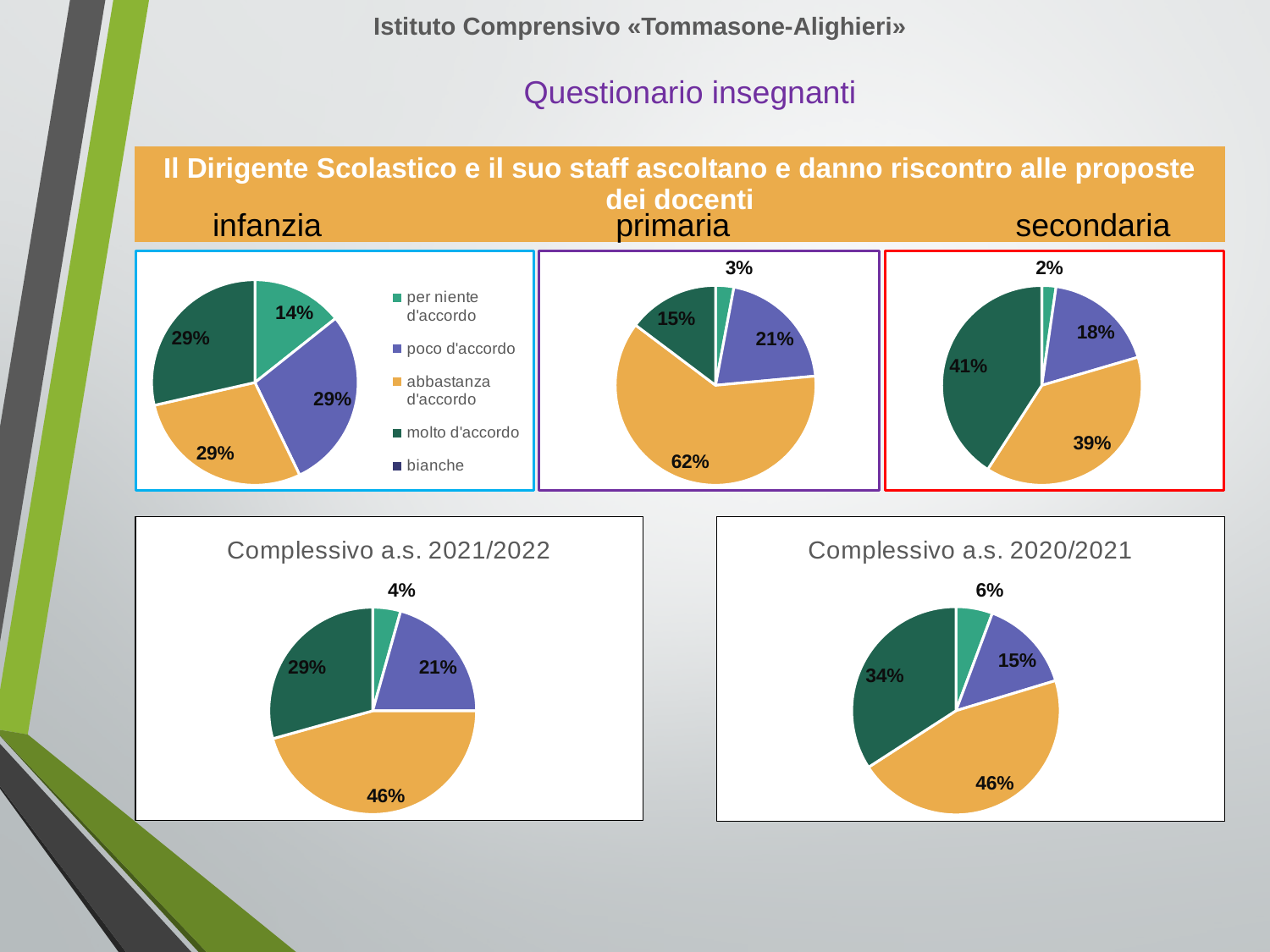

Istituto Comprensivo «Tommasone-Alighieri»
Questionario insegnanti
| Il Dirigente Scolastico e il suo staff ascoltano e danno riscontro alle proposte dei docenti |
| --- |
infanzia
primaria
secondaria

### Chart

| Category | 21) Il Dirigente Scolastico e il suo staff ascoltano e danno riscontro alle proposte dei docenti   |
|---|---|
| per niente d'accordo | 1.0 |
| poco d'accordo | 8.0 |
| abbastanza d'accordo | 17.0 |
| molto d'accordo | 18.0 |
| bianche | 0.0 |

### Chart

| Category | 21) Il Dirigente Scolastico e il suo staff ascoltano e danno riscontro alle proposte dei docenti   |
|---|---|
| per niente d'accordo | 2.0 |
| poco d'accordo | 4.0 |
| abbastanza d'accordo | 4.0 |
| molto d'accordo | 4.0 |
| bianche | 0.0 |

### Chart

| Category | 21) Il Dirigente Scolastico e il suo staff ascoltano e danno riscontro alle proposte dei docenti   |
|---|---|
| per niente d'accordo | 1.0 |
| poco d'accordo | 7.0 |
| abbastanza d'accordo | 21.0 |
| molto d'accordo | 5.0 |
| bianche | 0.0 |

### Chart: Complessivo a.s. 2020/2021

| Category | 22) Il Dirigente Scolastico e il suo staff ascoltano e danno riscontro alle proposte dei docenti   |
|---|---|
| per niente d'accordo | 7.0 |
| poco d'accordo | 18.0 |
| abbastanza d'accordo | 56.0 |
| molto d'accordo | 42.0 |
| bianca | 0.0 |

### Chart: Complessivo a.s. 2021/2022

| Category | 21) Il Dirigente Scolastico e il suo staff ascoltano e danno riscontro alle proposte dei docenti   |
|---|---|
| per niente d'accordo | 4.0 |
| poco d'accordo | 19.0 |
| abbastanza d'accordo | 42.0 |
| molto d'accordo | 27.0 |
| bianche | 0.0 |